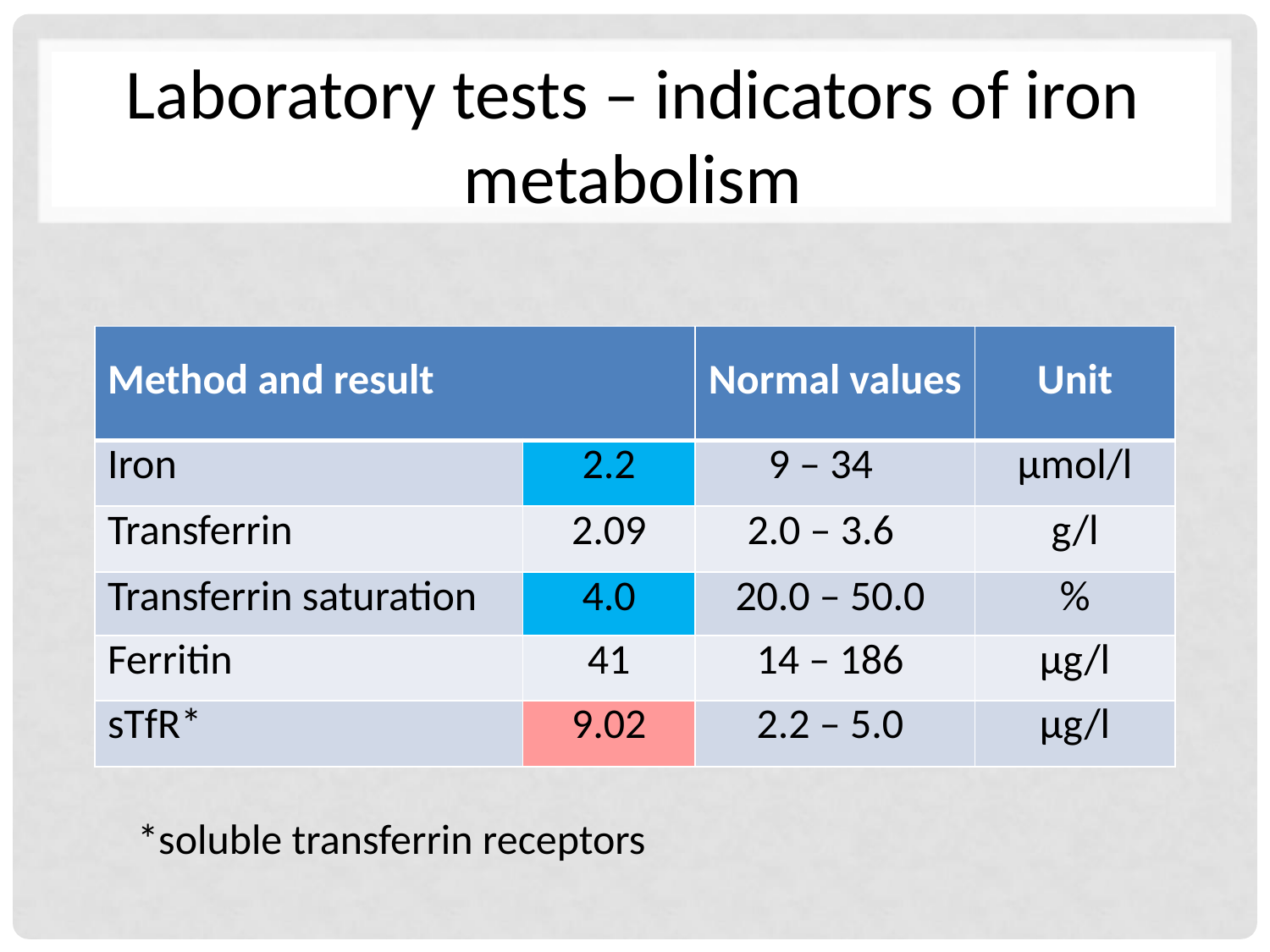

# Laboratory tests – indicators of iron metabolism
| Method and result |  | Normal values | Unit |
| --- | --- | --- | --- |
| Iron | 2.2 | 9 – 34 | µmol/l |
| Transferrin | 2.09 | 2.0 – 3.6 | g/l |
| Transferrin saturation | 4.0 | 20.0 – 50.0 | % |
| Ferritin | 41 | 14 – 186 | µg/l |
| sTfR\* | 9.02 | 2.2 – 5.0 | µg/l |
*soluble transferrin receptors